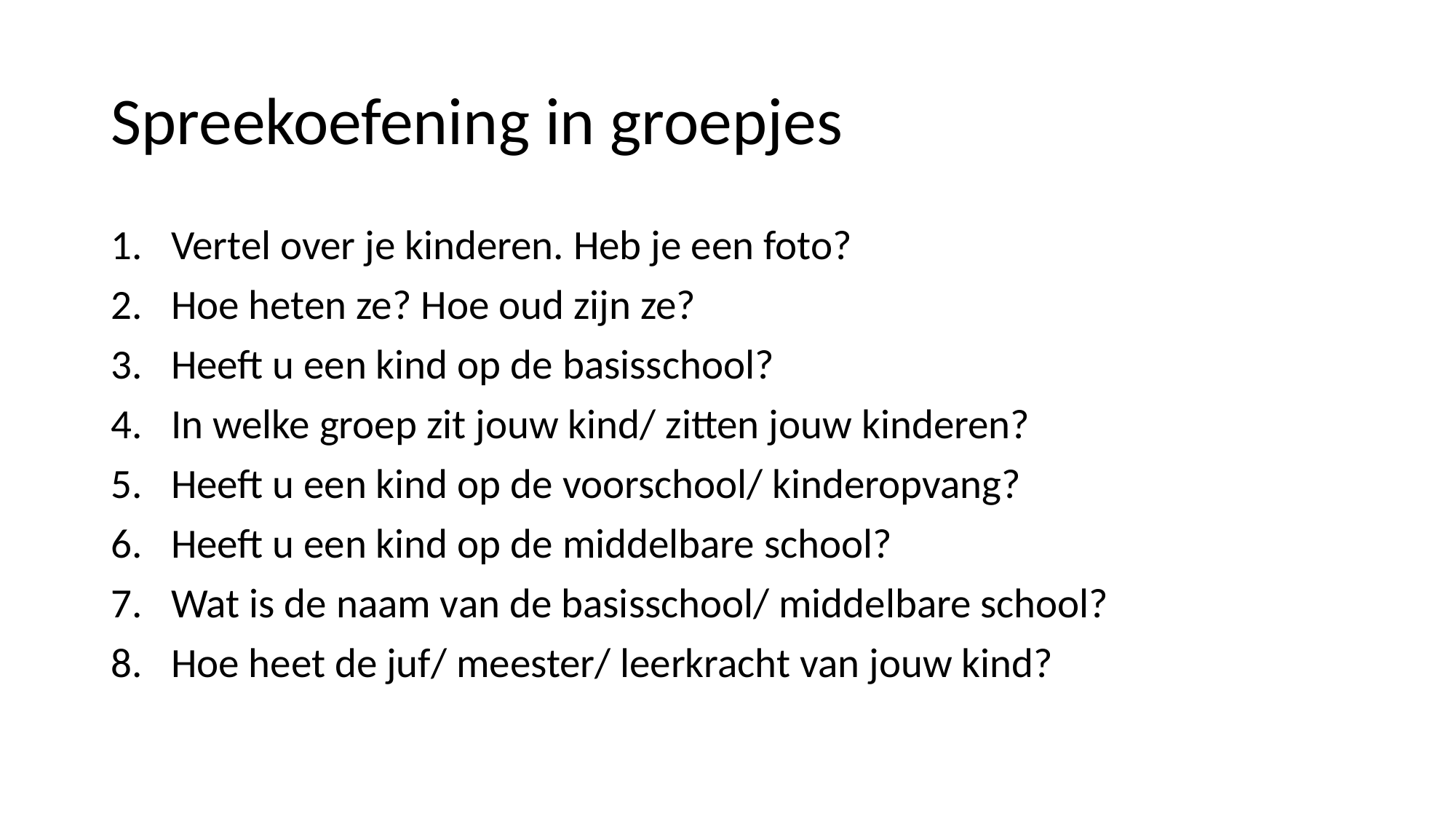

# Spreekoefening in groepjes
Vertel over je kinderen. Heb je een foto?
Hoe heten ze? Hoe oud zijn ze?
Heeft u een kind op de basisschool?
In welke groep zit jouw kind/ zitten jouw kinderen?
Heeft u een kind op de voorschool/ kinderopvang?
Heeft u een kind op de middelbare school?
Wat is de naam van de basisschool/ middelbare school?
Hoe heet de juf/ meester/ leerkracht van jouw kind?